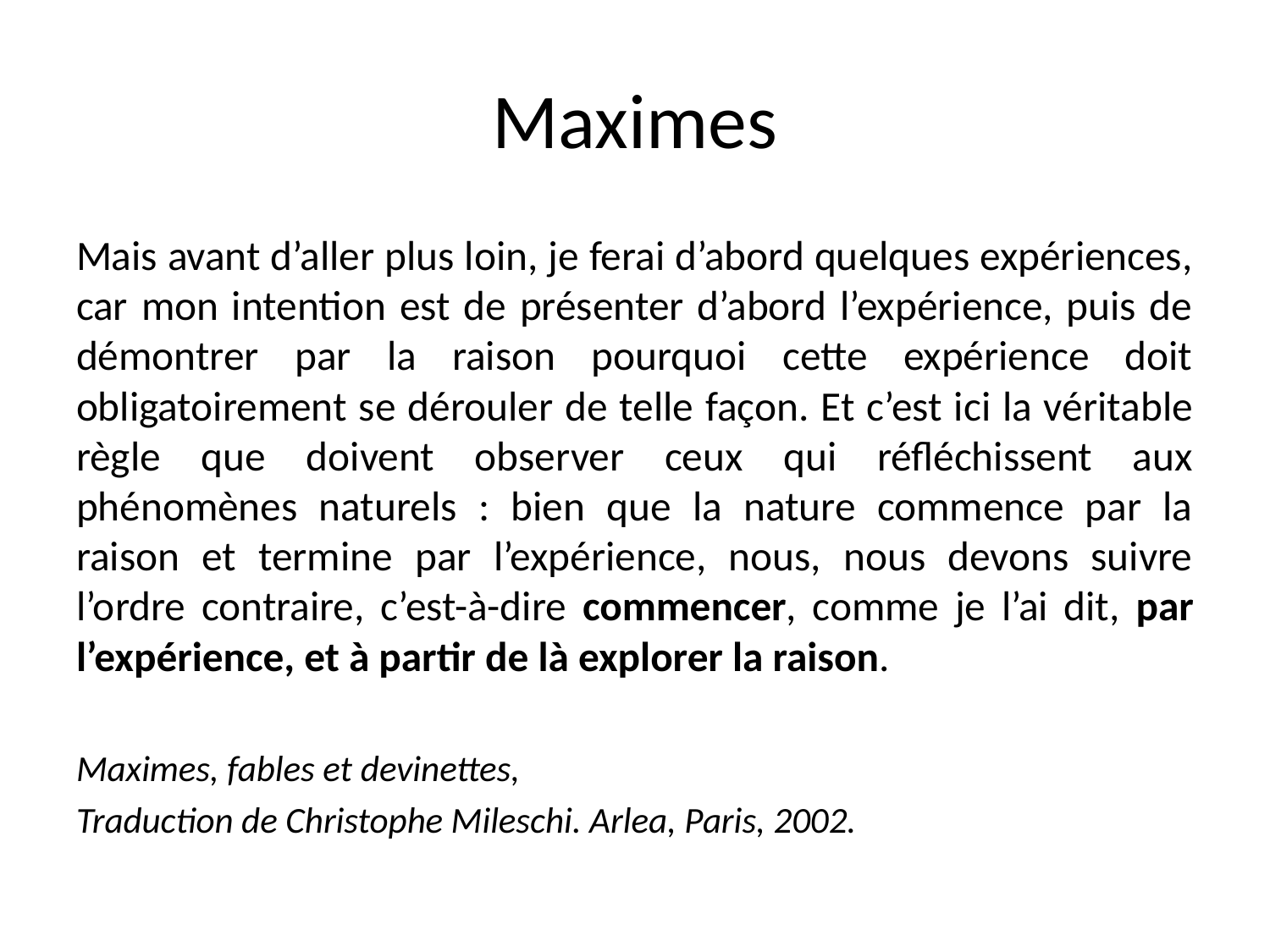

# Maximes
Mais avant d’aller plus loin, je ferai d’abord quelques expériences, car mon intention est de présenter d’abord l’expérience, puis de démontrer par la raison pourquoi cette expérience doit obligatoirement se dérouler de telle façon. Et c’est ici la véritable règle que doivent observer ceux qui réfléchissent aux phénomènes naturels : bien que la nature commence par la raison et termine par l’expérience, nous, nous devons suivre l’ordre contraire, c’est-à-dire commencer, comme je l’ai dit, par l’expérience, et à partir de là explorer la raison.

Maximes, fables et devinettes,
Traduction de Christophe Mileschi. Arlea, Paris, 2002.